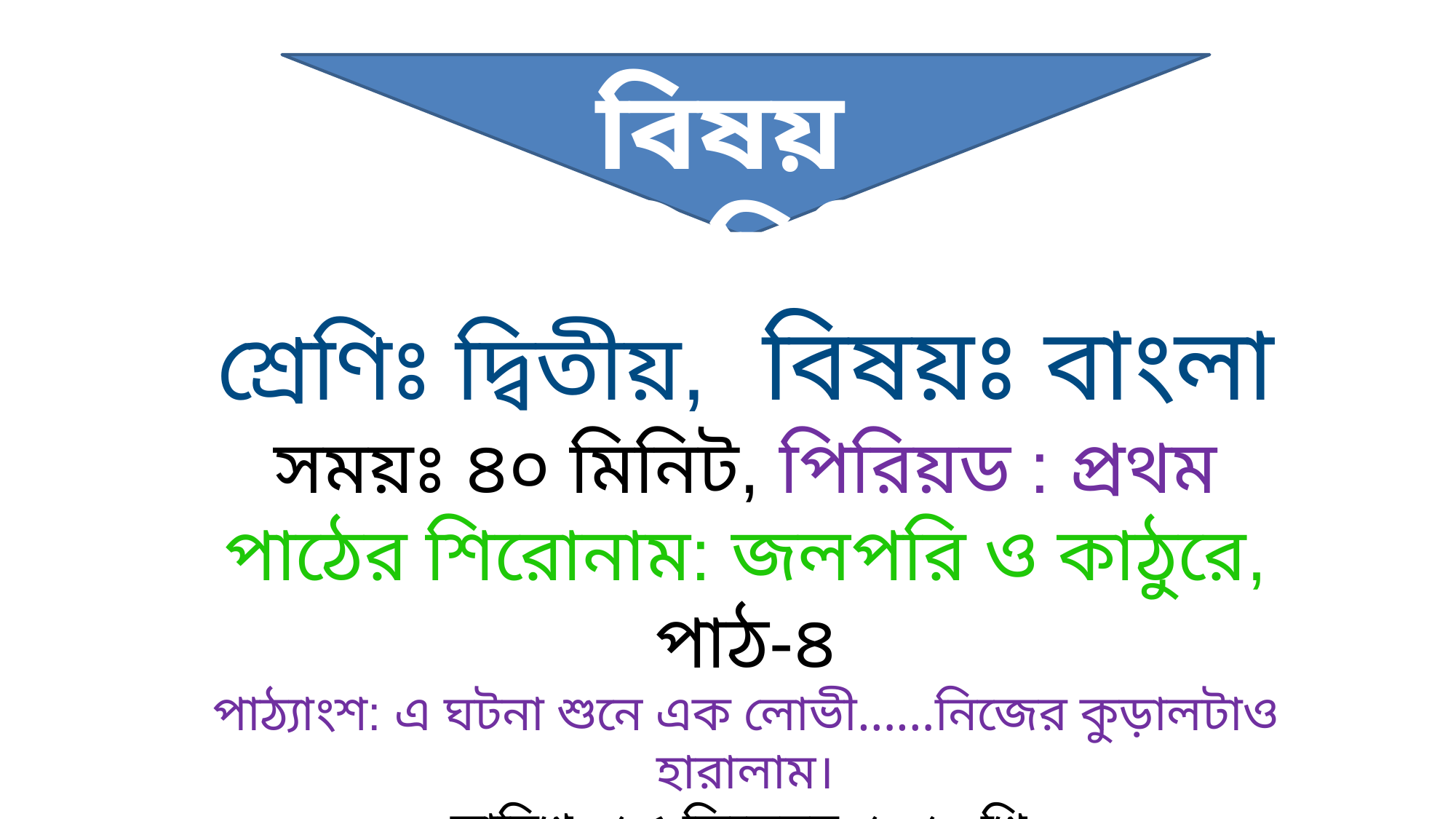

বিষয় পরিচিতি

শ্রেণিঃ দ্বিতীয়,	বিষয়ঃ বাংলা
সময়ঃ ৪০ মিনিট, পিরিয়ড : প্রথম
পাঠের শিরোনাম: জলপরি ও কাঠুরে, পাঠ-৪
পাঠ্যাংশ: এ ঘটনা শুনে এক লোভী……নিজের কুড়ালটাও হারালাম।
তারিখ : ২৫ ডিসেম্বর, ২০২০খ্রি: